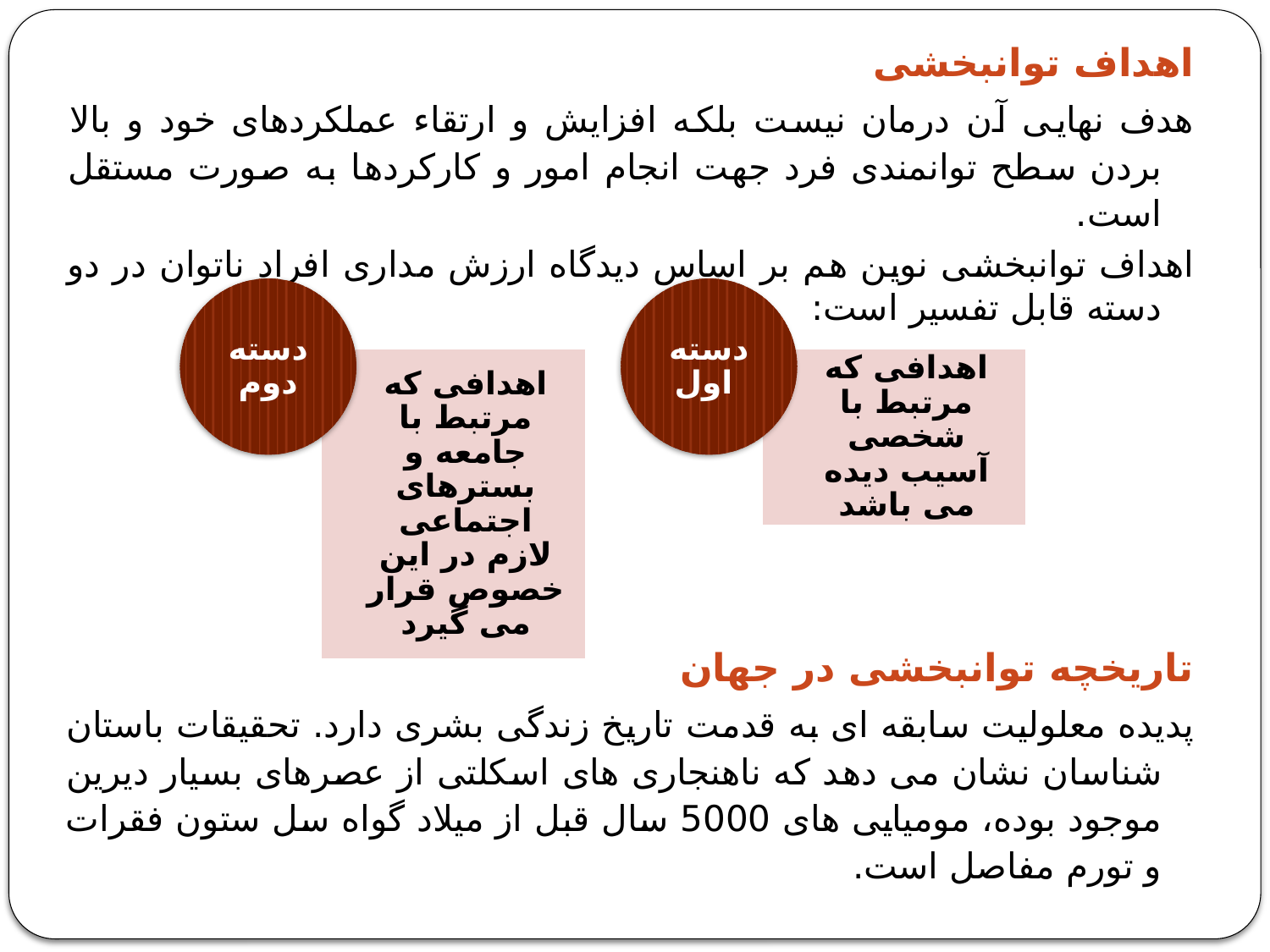

اهداف توانبخشی
هدف نهایی آن درمان نیست بلکه افزایش و ارتقاء عملکردهای خود و بالا بردن سطح توانمندی فرد جهت انجام امور و کارکردها به صورت مستقل است.
اهداف توانبخشی نوین هم بر اساس دیدگاه ارزش مداری افراد ناتوان در دو دسته قابل تفسیر است:

تاریخچه توانبخشی در جهان
پدیده معلولیت سابقه ای به قدمت تاریخ زندگی بشری دارد. تحقیقات باستان شناسان نشان می دهد که ناهنجاری های اسکلتی از عصرهای بسیار دیرین موجود بوده، مومیایی های 5000 سال قبل از میلاد گواه سل ستون فقرات و تورم مفاصل است.

اهدافی که مرتبط با جامعه و بسترهای اجتماعی لازم در این خصوص قرار می گیرد
دسته دوم
اهدافی که مرتبط با شخصی آسیب دیده می باشد
دسته اول